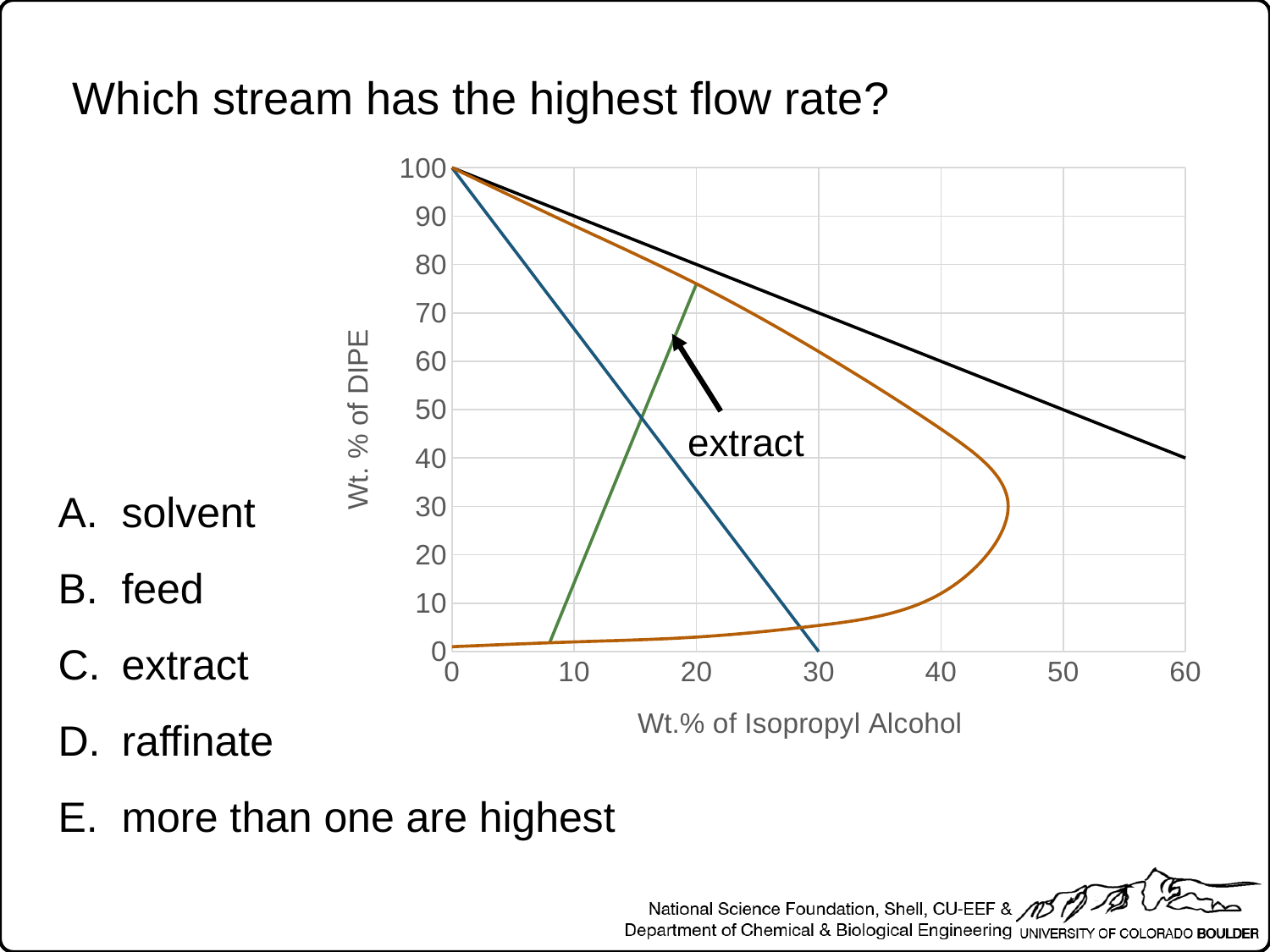

Which stream has the highest flow rate?

### Chart

| Category |  |  |  |  |
|---|---|---|---|---|
extract
solvent
feed
extract
raffinate
more than one are highest